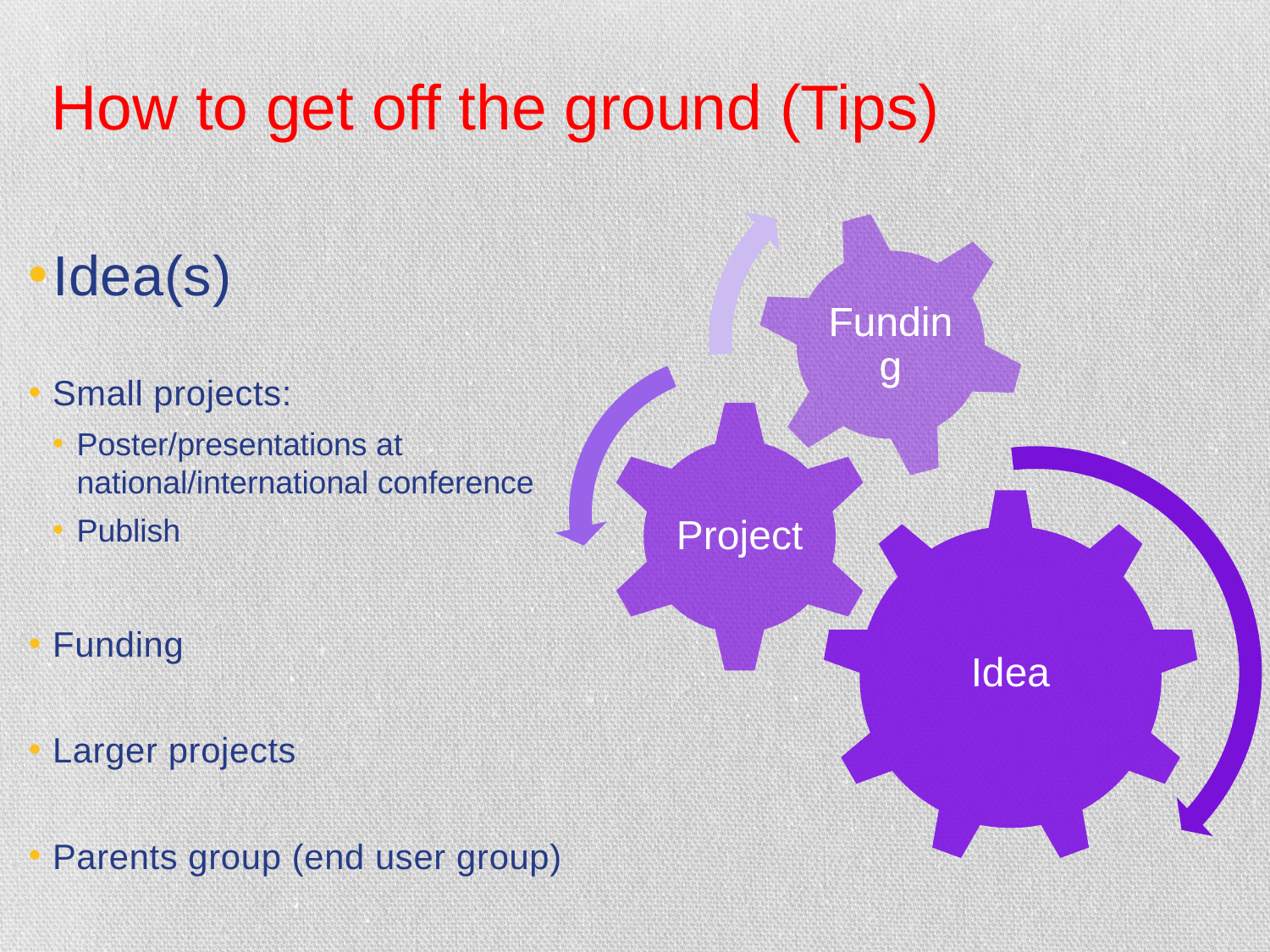

# How to get off the ground (Tips)
Idea
Project
Funding

Idea(s)

Small projects:
Poster/presentations at national/international conference
Publish

Funding

Larger projects

Parents group (end user group)